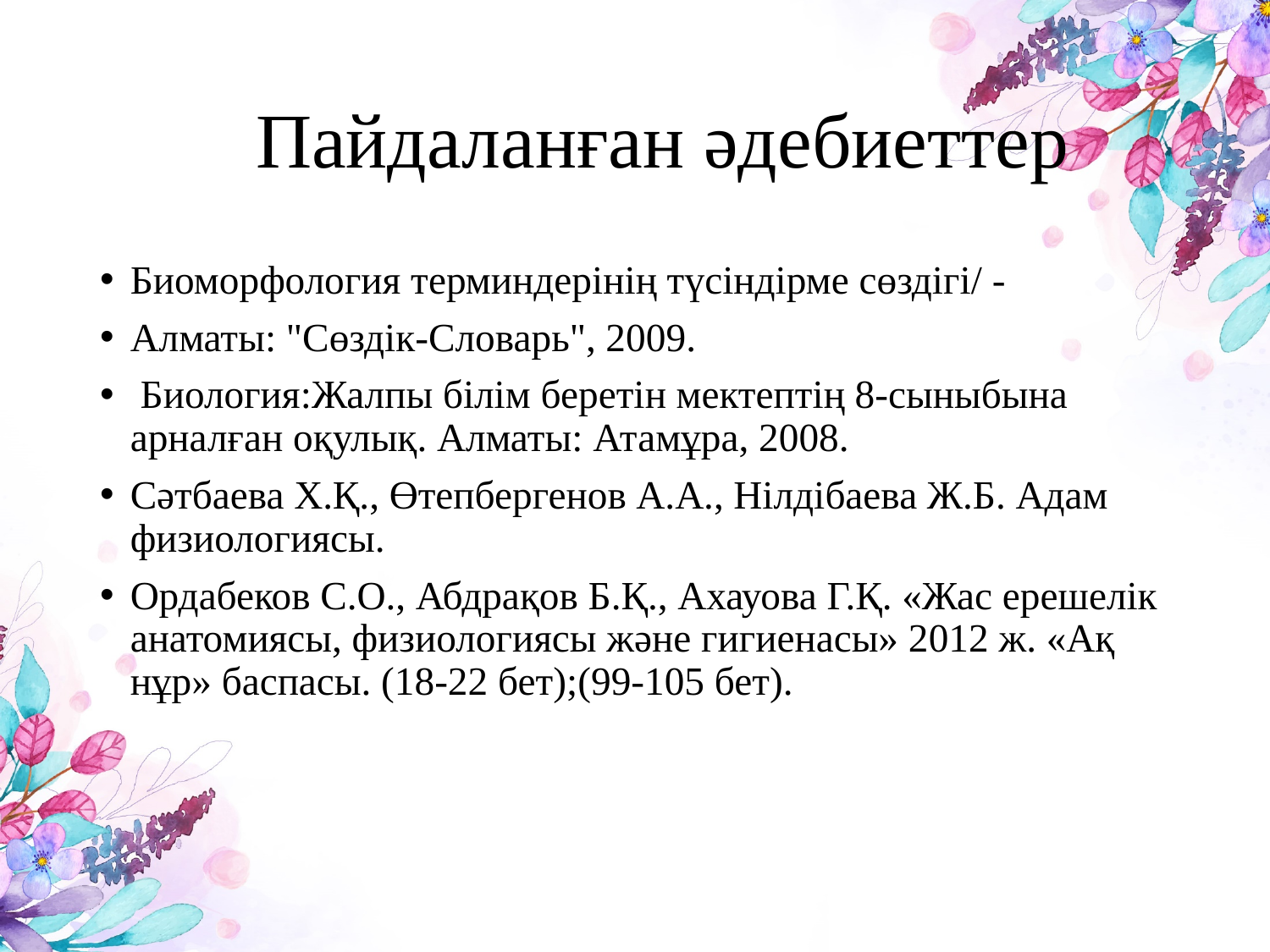

# Пайдаланған әдебиеттер
Биоморфология терминдерінің түсіндірме сөздігі/ -
Алматы: "Сөздік-Словарь", 2009.
 Биология:Жалпы білім беретін мектептің 8-сыныбына арналған оқулық. Алматы: Атамұра, 2008.
Сәтбаева Х.Қ., Өтепбергенов А.А., Нілдібаева Ж.Б. Адам физиологиясы.
Ордабеков С.О., Абдрақов Б.Қ., Ахауова Г.Қ. «Жас ерешелік анатомиясы, физиологиясы және гигиенасы» 2012 ж. «Ақ нұр» баспасы. (18-22 бет);(99-105 бет).